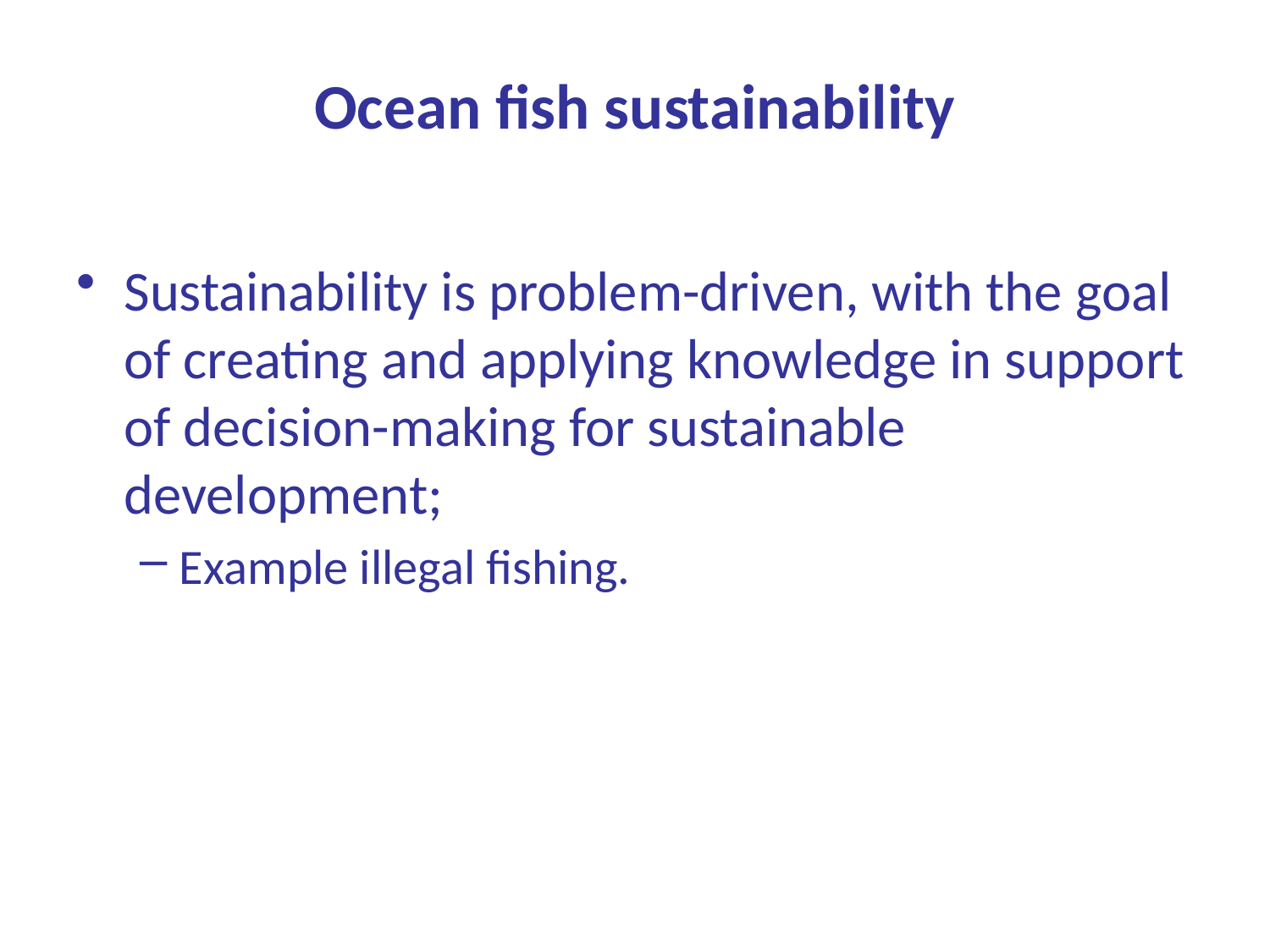

# Ocean fish sustainability

Sustainability is problem-driven, with the goal of creating and applying knowledge in support of decision-making for sustainable development;
Example illegal fishing.